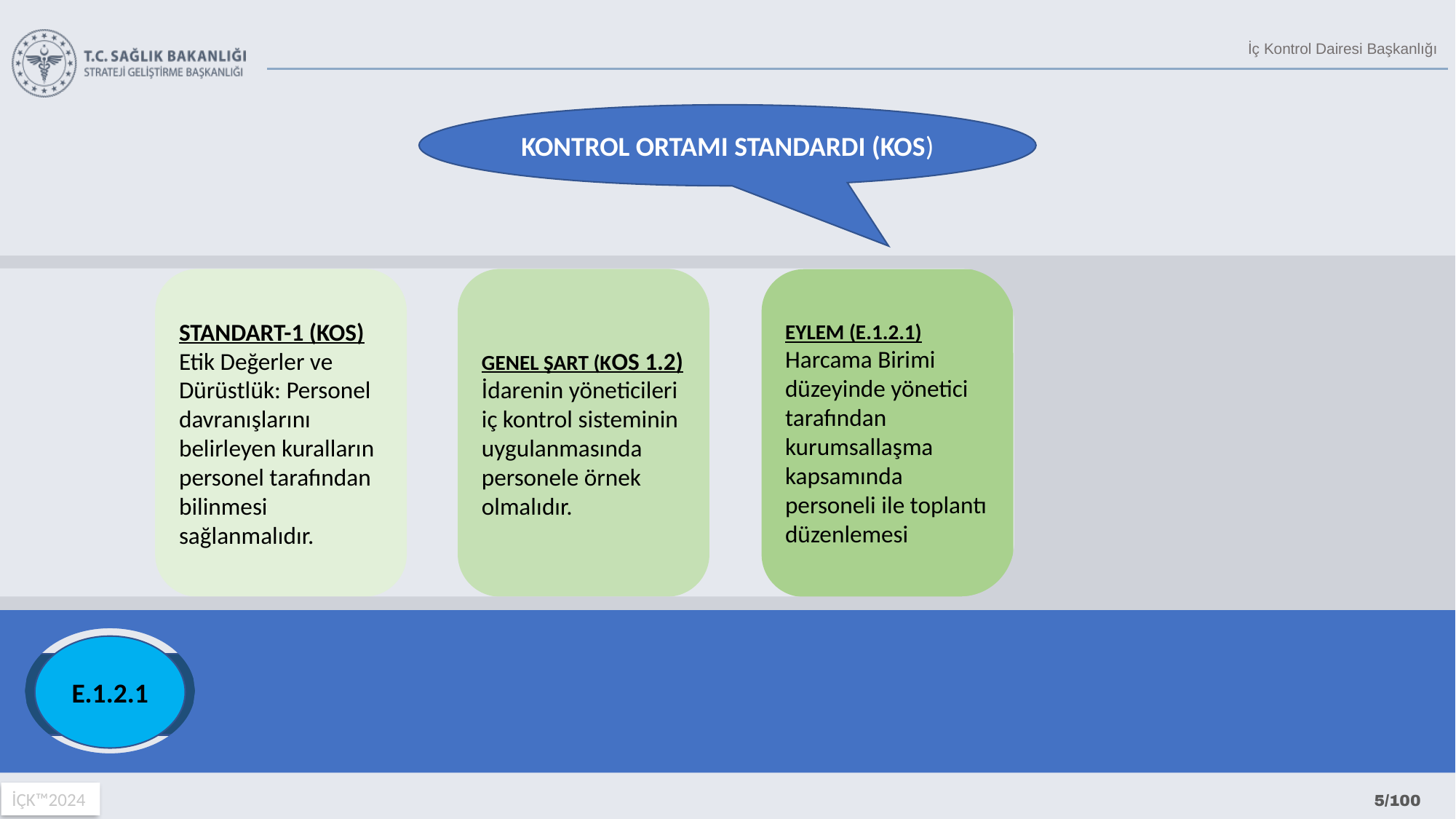

KONTROL ORTAMI STANDARDI (KOS)

STANDART-1 (KOS)
Etik Değerler ve Dürüstlük: Personel davranışlarını belirleyen kuralların personel tarafından bilinmesi sağlanmalıdır.
GENEL ŞART (KOS 1.2)
İdarenin yöneticileri iç kontrol sisteminin uygulanmasında personele örnek olmalıdır.
Sorumlu Birim
Merkez Birimler/İl Sağlık Müdürlükleri

Eylem Çıktısı
Toplantı Görselleri Katılımcı Listesi

Eylem Dönemi
2. Çeyrek Dönem 2024
EYLEM (E.1.2.1)
Harcama Birimi düzeyinde yönetici tarafından kurumsallaşma kapsamında personeli ile toplantı düzenlemesi

E.1.2.1

E.2.4.1
E.1.3.2
E.2.7.1
E.13.7.2
E.15.3.2
E.12.2.1